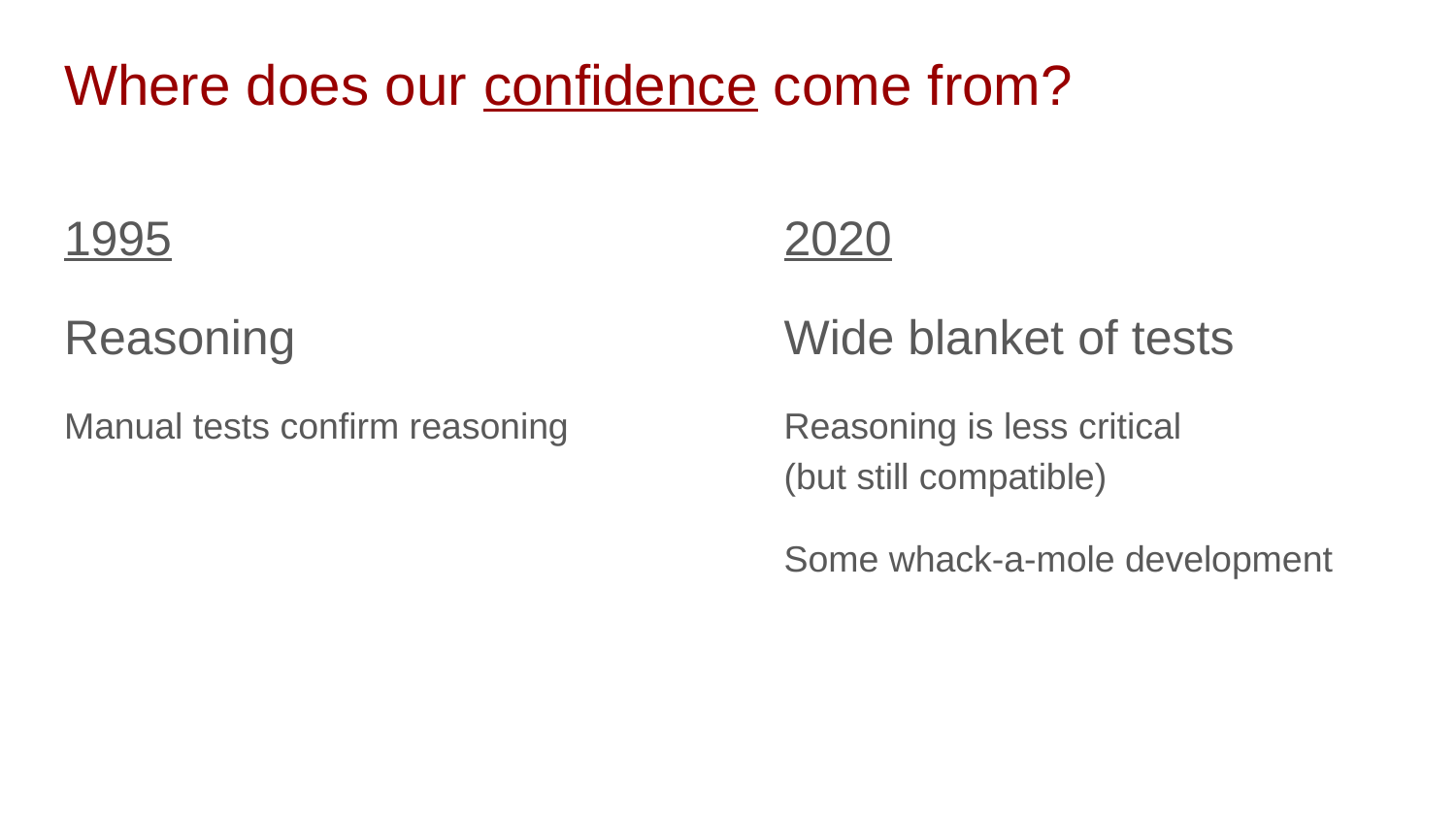

# Where does our confidence come from?
1995
Reasoning
Manual tests confirm reasoning

2020
Wide blanket of tests
Reasoning is less critical
(but still compatible)
Some whack-a-mole development